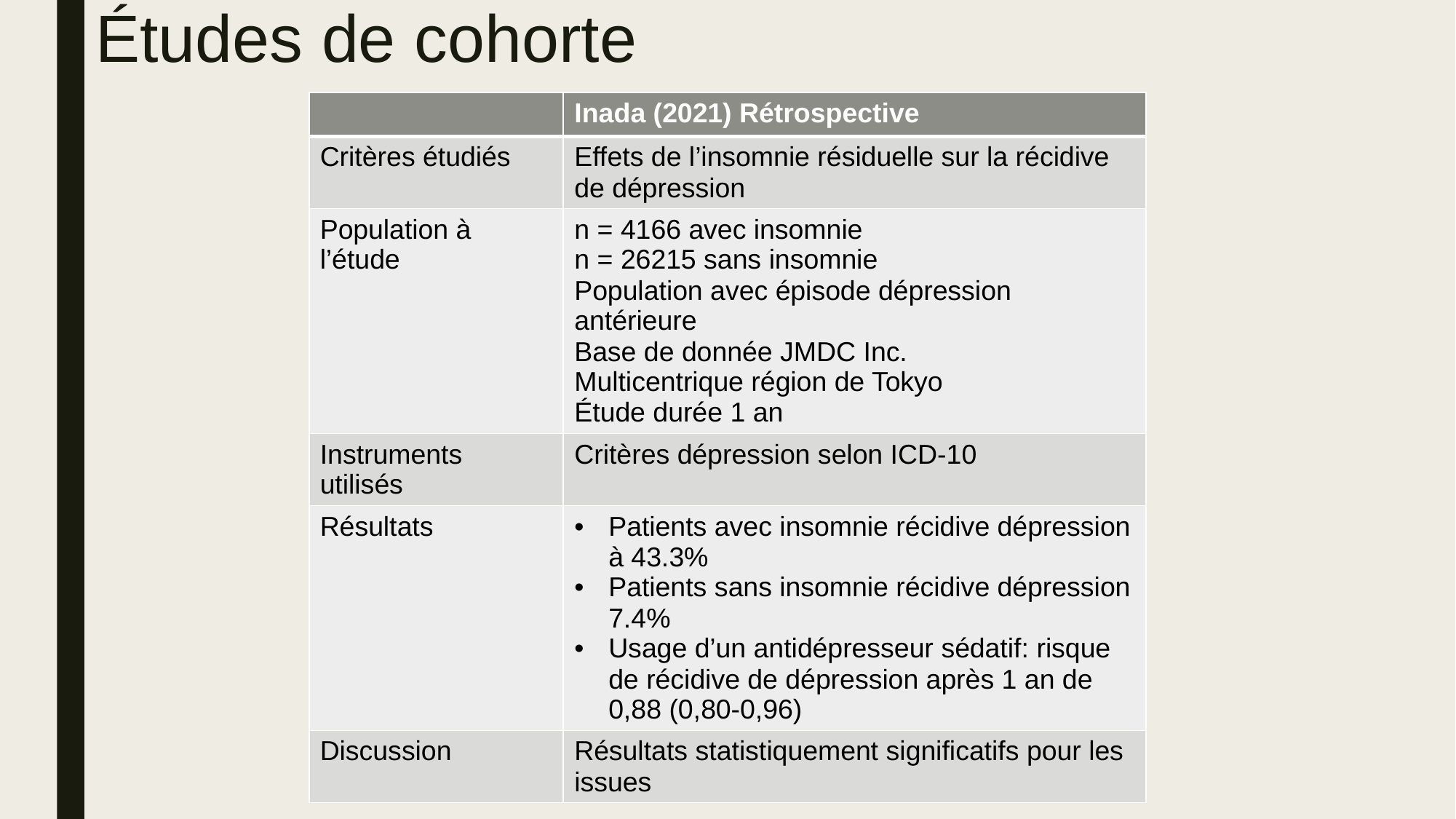

# Études de cohorte
|  | Inada (2021) Rétrospective |
| --- | --- |
| Critères étudiés | Effets de l’insomnie résiduelle sur la récidive de dépression |
| Population à l’étude | n = 4166 avec insomnie n = 26215 sans insomnie Population avec épisode dépression antérieure Base de donnée JMDC Inc. Multicentrique région de Tokyo Étude durée 1 an |
| Instruments utilisés | Critères dépression selon ICD-10 |
| Résultats | Patients avec insomnie récidive dépression à 43.3% Patients sans insomnie récidive dépression 7.4% Usage d’un antidépresseur sédatif: risque de récidive de dépression après 1 an de 0,88 (0,80-0,96) |
| Discussion | Résultats statistiquement significatifs pour les issues |